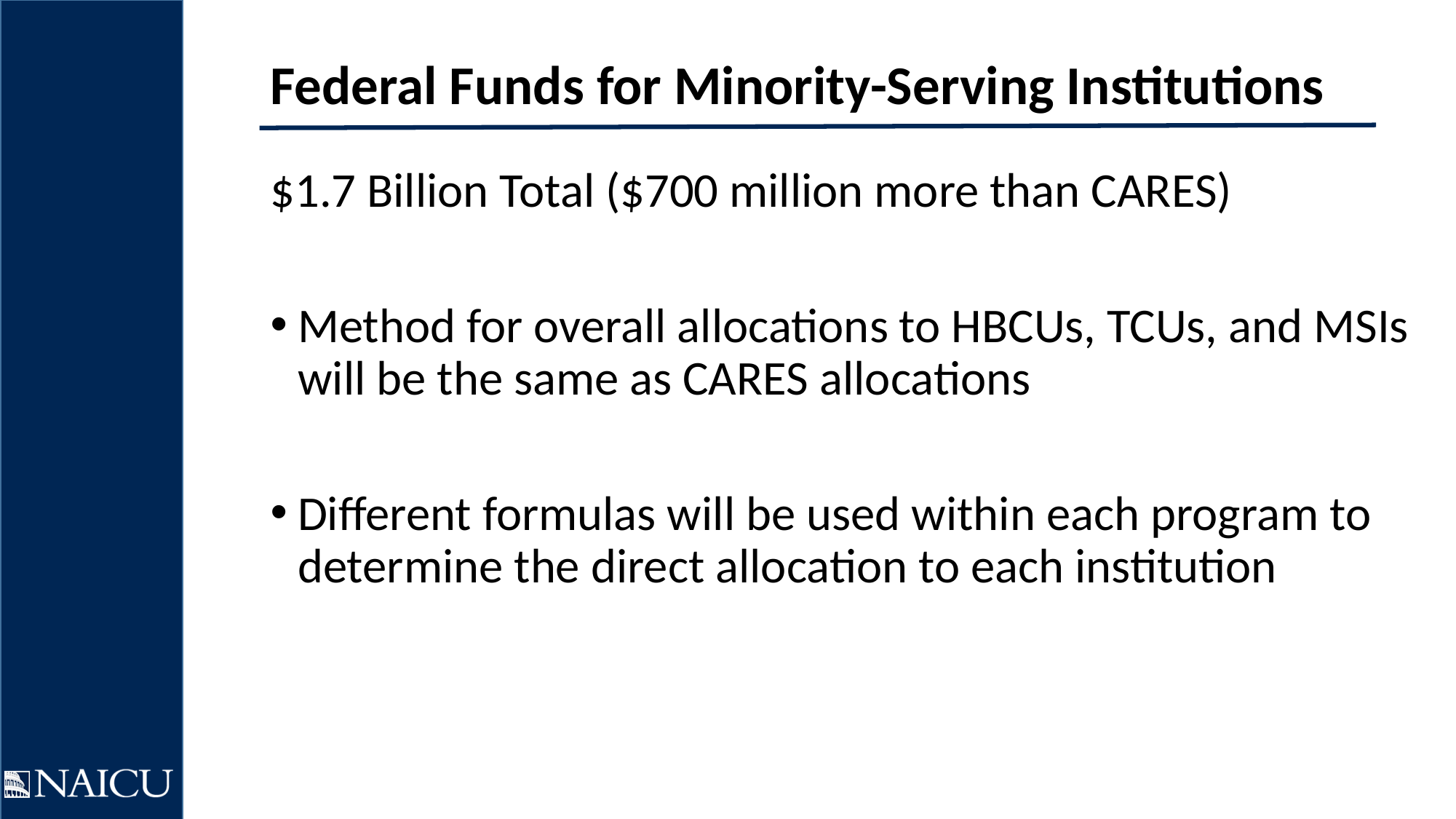

# Federal Funds for Minority-Serving Institutions

$1.7 Billion Total ($700 million more than CARES)

Method for overall allocations to HBCUs, TCUs, and MSIs will be the same as CARES allocations

Different formulas will be used within each program to determine the direct allocation to each institution